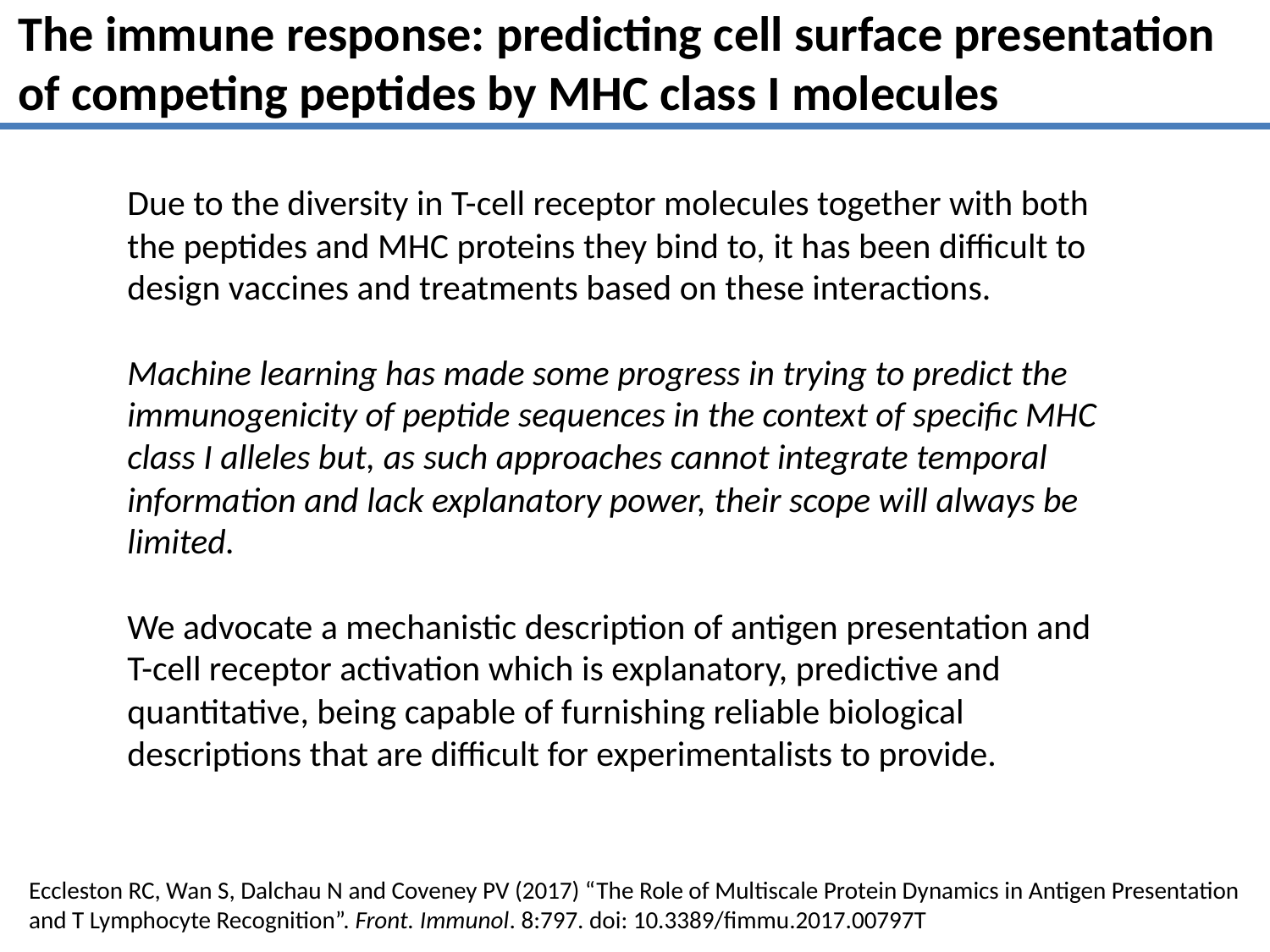

The immune response: predicting cell surface presentation of competing peptides by MHC class I molecules

Due to the diversity in T-cell receptor molecules together with both the peptides and MHC proteins they bind to, it has been difficult to design vaccines and treatments based on these interactions.

Machine learning has made some progress in trying to predict the immunogenicity of peptide sequences in the context of specific MHC class I alleles but, as such approaches cannot integrate temporal information and lack explanatory power, their scope will always be limited.

We advocate a mechanistic description of antigen presentation and T-cell receptor activation which is explanatory, predictive and quantitative, being capable of furnishing reliable biological descriptions that are difficult for experimentalists to provide.

Eccleston RC, Wan S, Dalchau N and Coveney PV (2017) “The Role of Multiscale Protein Dynamics in Antigen Presentation and T Lymphocyte Recognition”. Front. Immunol. 8:797. doi: 10.3389/fimmu.2017.00797T